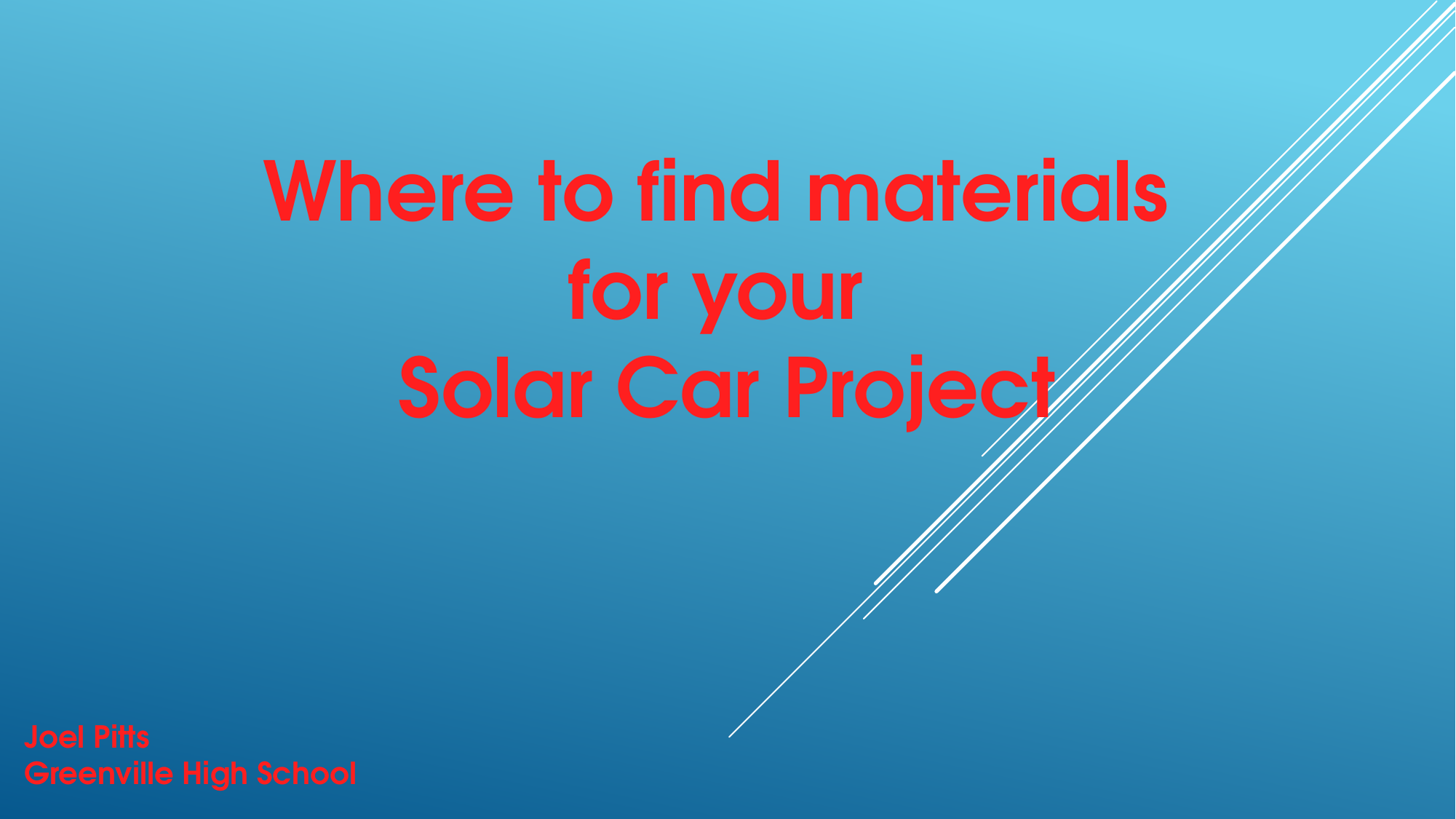

Where to find materials
for your
Solar Car Project

Joel Pitts
Greenville High School